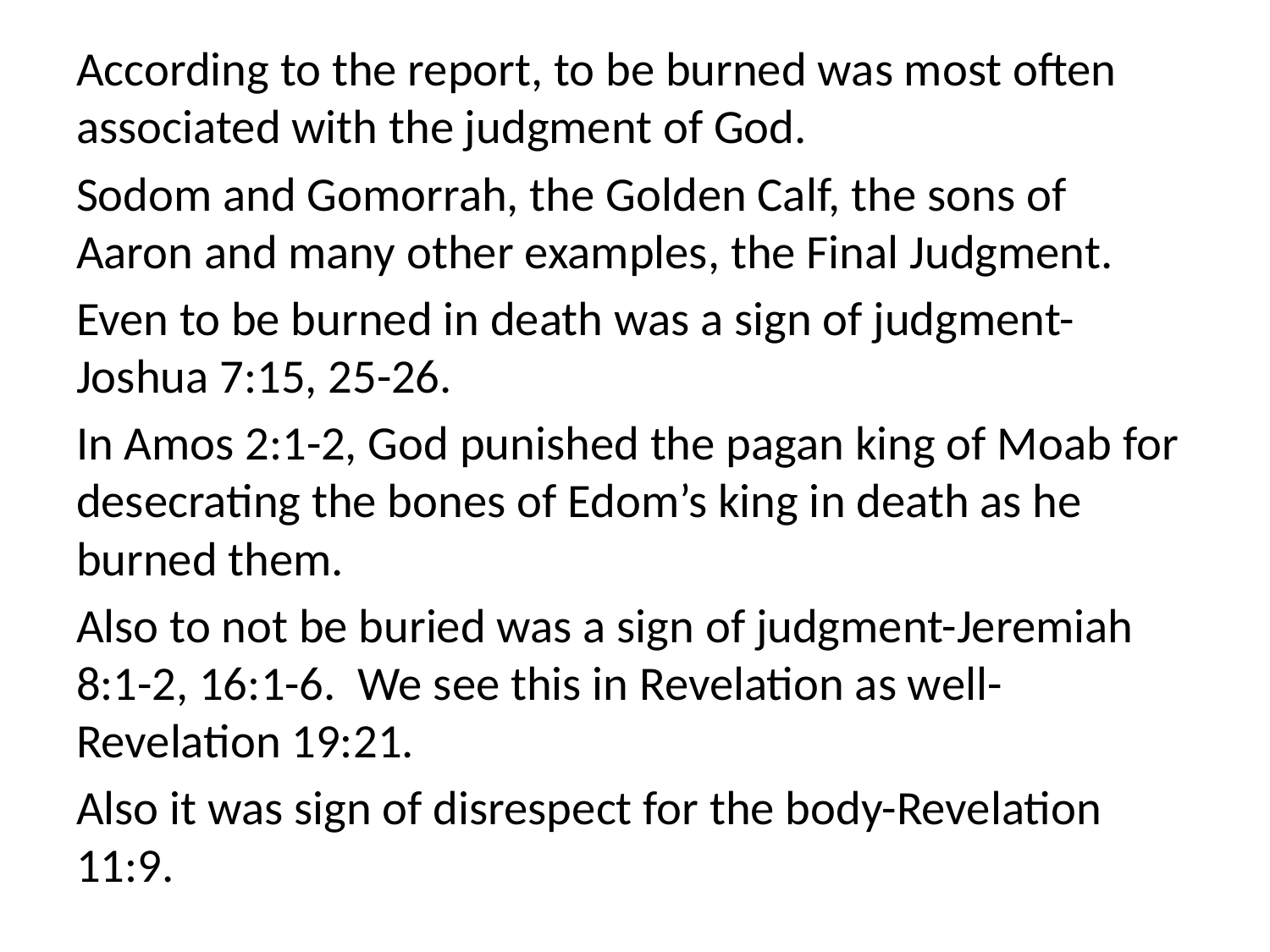

According to the report, to be burned was most often associated with the judgment of God.
Sodom and Gomorrah, the Golden Calf, the sons of Aaron and many other examples, the Final Judgment.
Even to be burned in death was a sign of judgment-Joshua 7:15, 25-26.
In Amos 2:1-2, God punished the pagan king of Moab for desecrating the bones of Edom’s king in death as he burned them.
Also to not be buried was a sign of judgment-Jeremiah 8:1-2, 16:1-6.  We see this in Revelation as well-Revelation 19:21.
Also it was sign of disrespect for the body-Revelation 11:9.